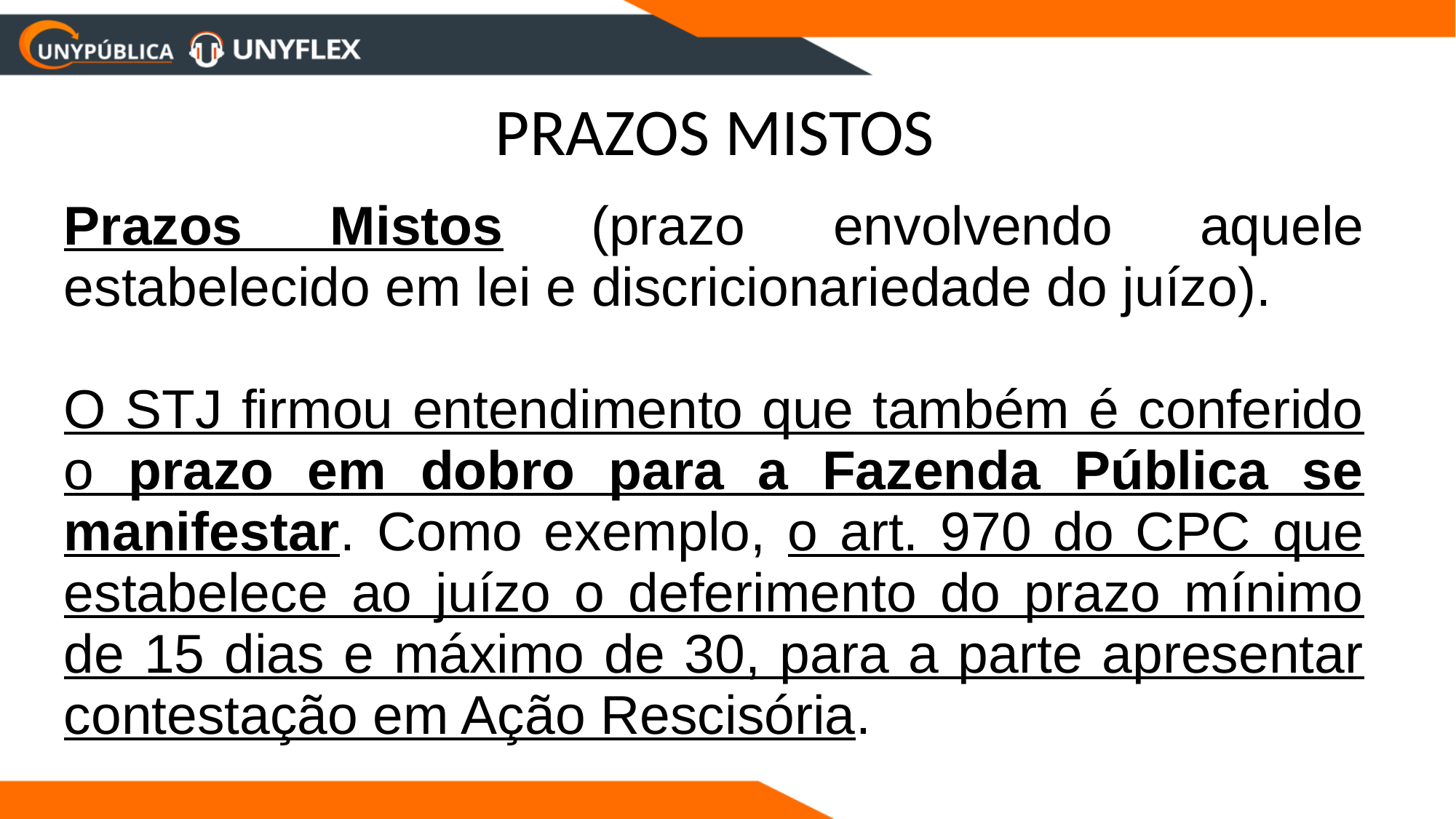

PRAZOS MISTOS
Prazos Mistos (prazo envolvendo aquele estabelecido em lei e discricionariedade do juízo).

O STJ firmou entendimento que também é conferido o prazo em dobro para a Fazenda Pública se manifestar. Como exemplo, o art. 970 do CPC que estabelece ao juízo o deferimento do prazo mínimo de 15 dias e máximo de 30, para a parte apresentar contestação em Ação Rescisória.